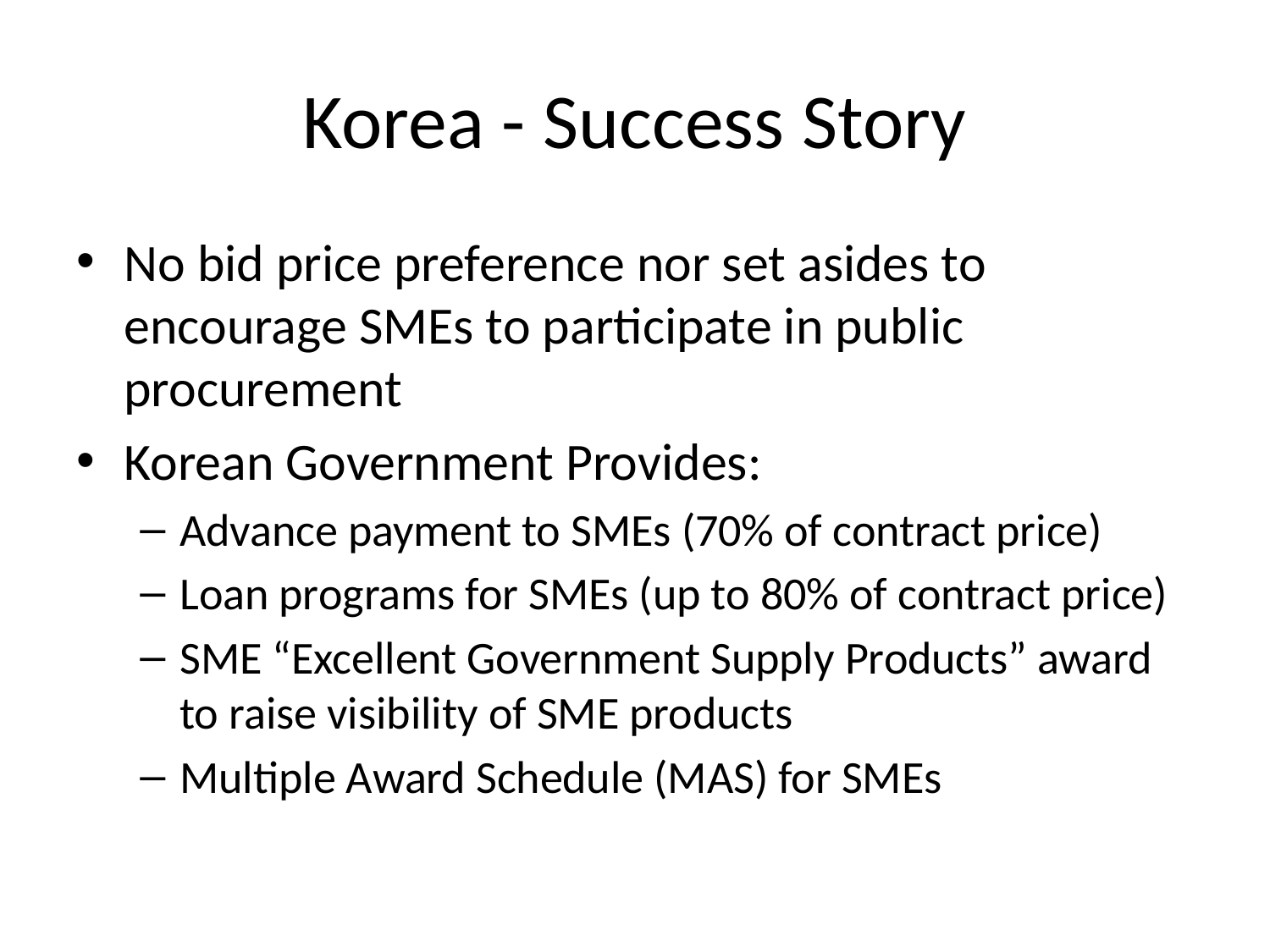

# Korea - Success Story
No bid price preference nor set asides to encourage SMEs to participate in public procurement
Korean Government Provides:
Advance payment to SMEs (70% of contract price)
Loan programs for SMEs (up to 80% of contract price)
SME “Excellent Government Supply Products” award to raise visibility of SME products
Multiple Award Schedule (MAS) for SMEs